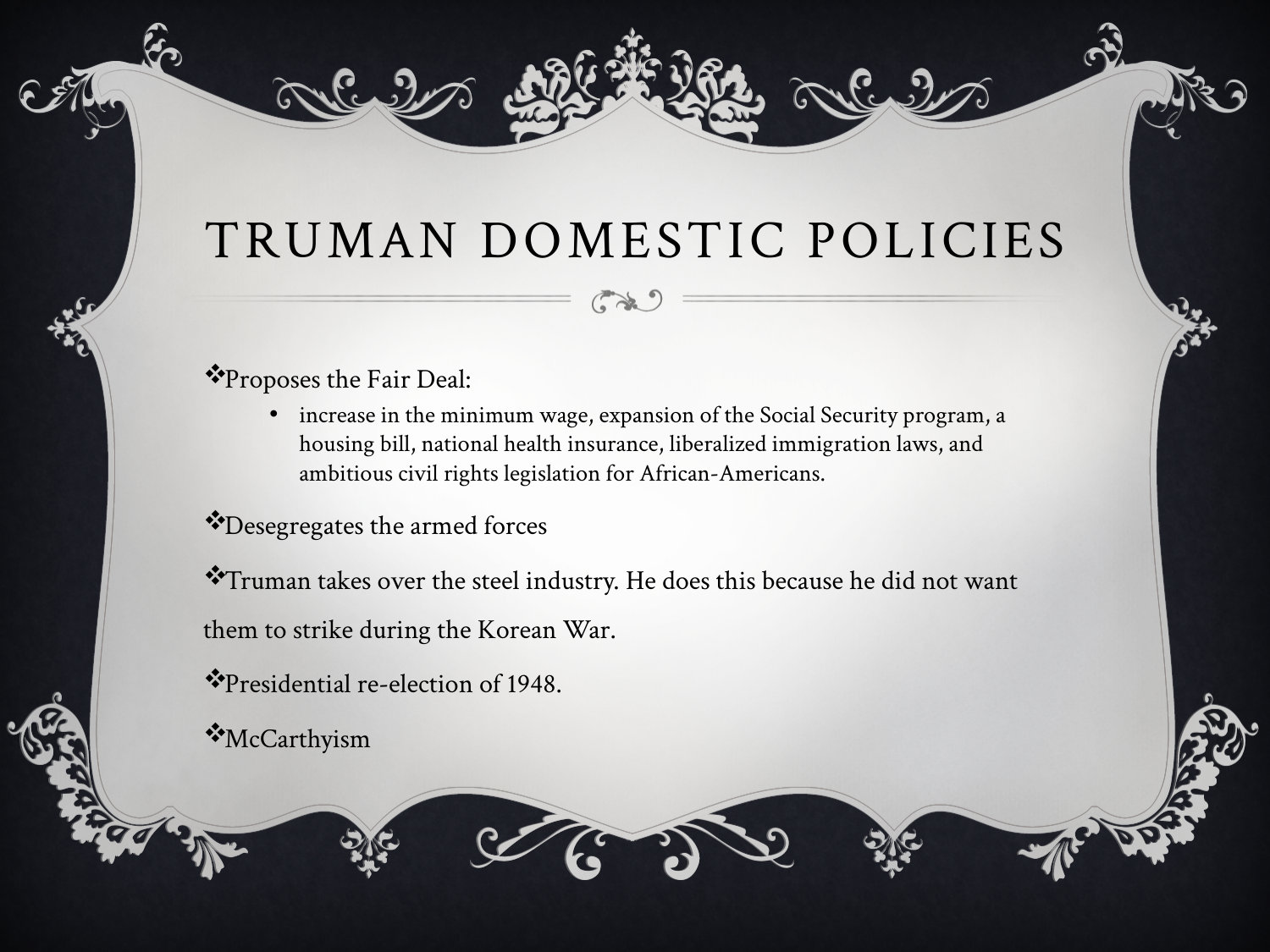

# Truman Domestic Policies
Proposes the Fair Deal:
increase in the minimum wage, expansion of the Social Security program, a housing bill, national health insurance, liberalized immigration laws, and ambitious civil rights legislation for African-Americans.
Desegregates the armed forces
Truman takes over the steel industry. He does this because he did not want them to strike during the Korean War.
Presidential re-election of 1948.
McCarthyism